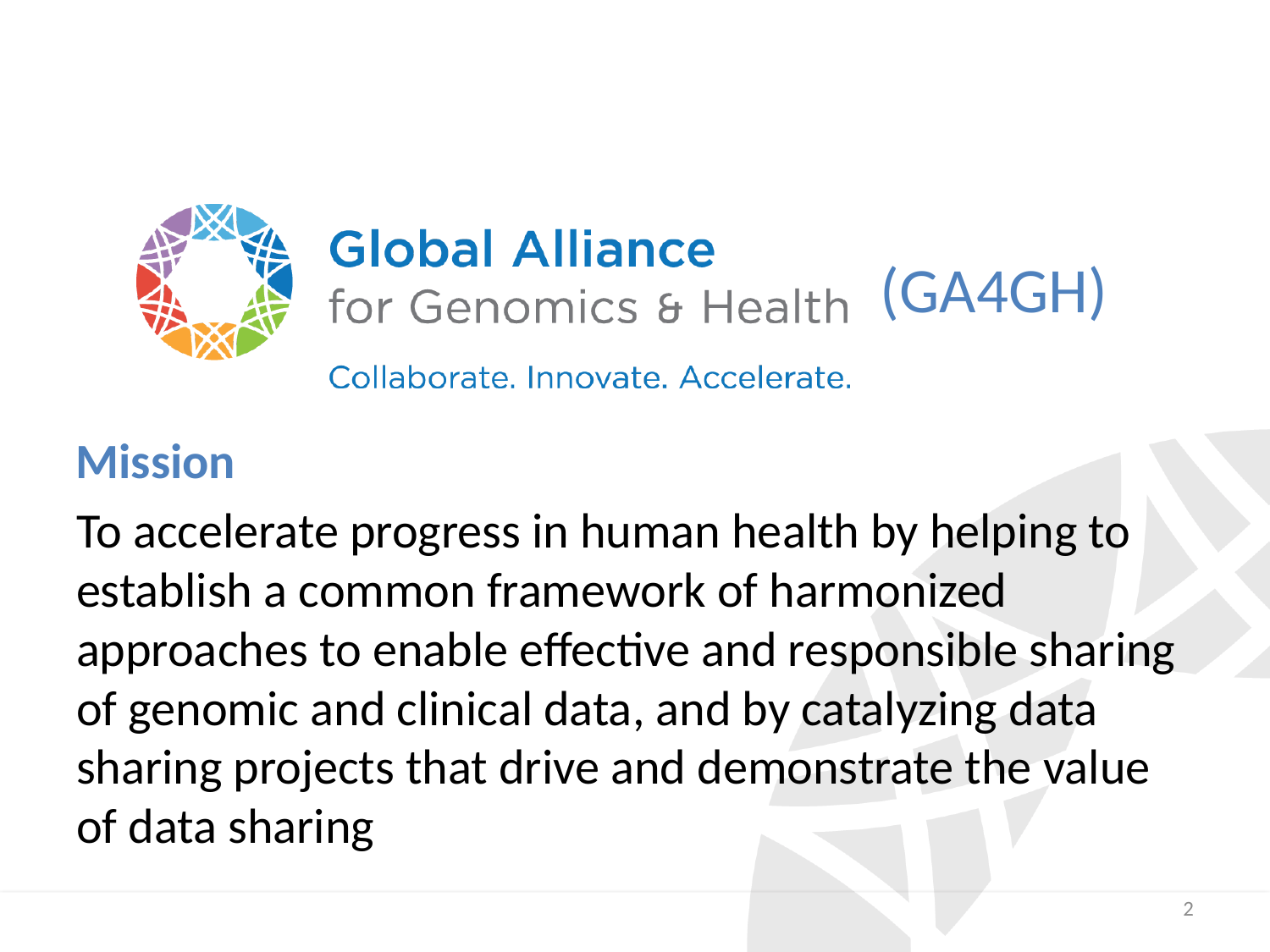

(GA4GH)

Mission
To accelerate progress in human health by helping to establish a common framework of harmonized approaches to enable effective and responsible sharing of genomic and clinical data, and by catalyzing data sharing projects that drive and demonstrate the value of data sharing

2